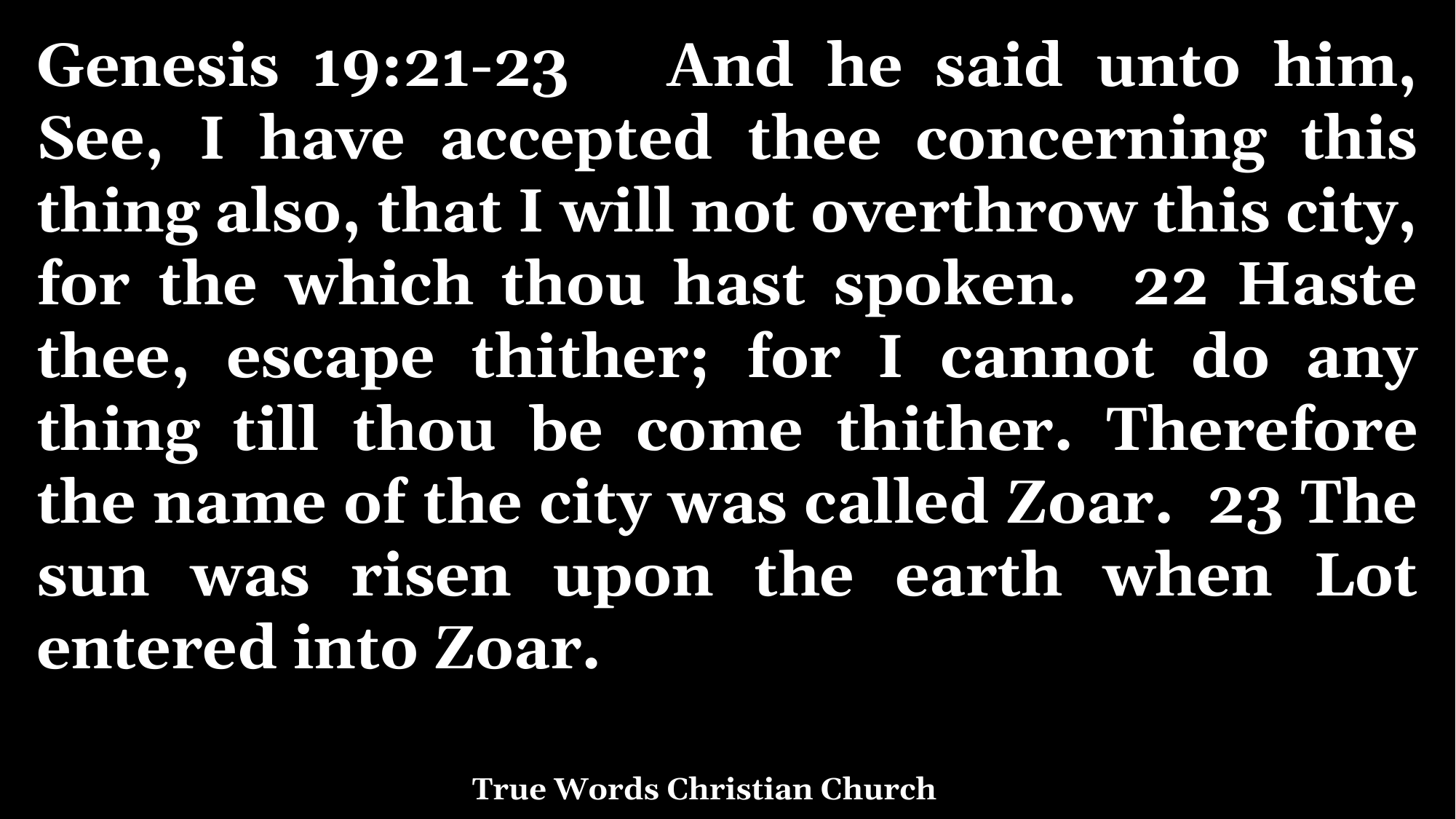

Genesis 19:21-23   And he said unto him, See, I have accepted thee concerning this thing also, that I will not overthrow this city, for the which thou hast spoken.  22 Haste thee, escape thither; for I cannot do any thing till thou be come thither. Therefore the name of the city was called Zoar.  23 The sun was risen upon the earth when Lot entered into Zoar.
True Words Christian Church